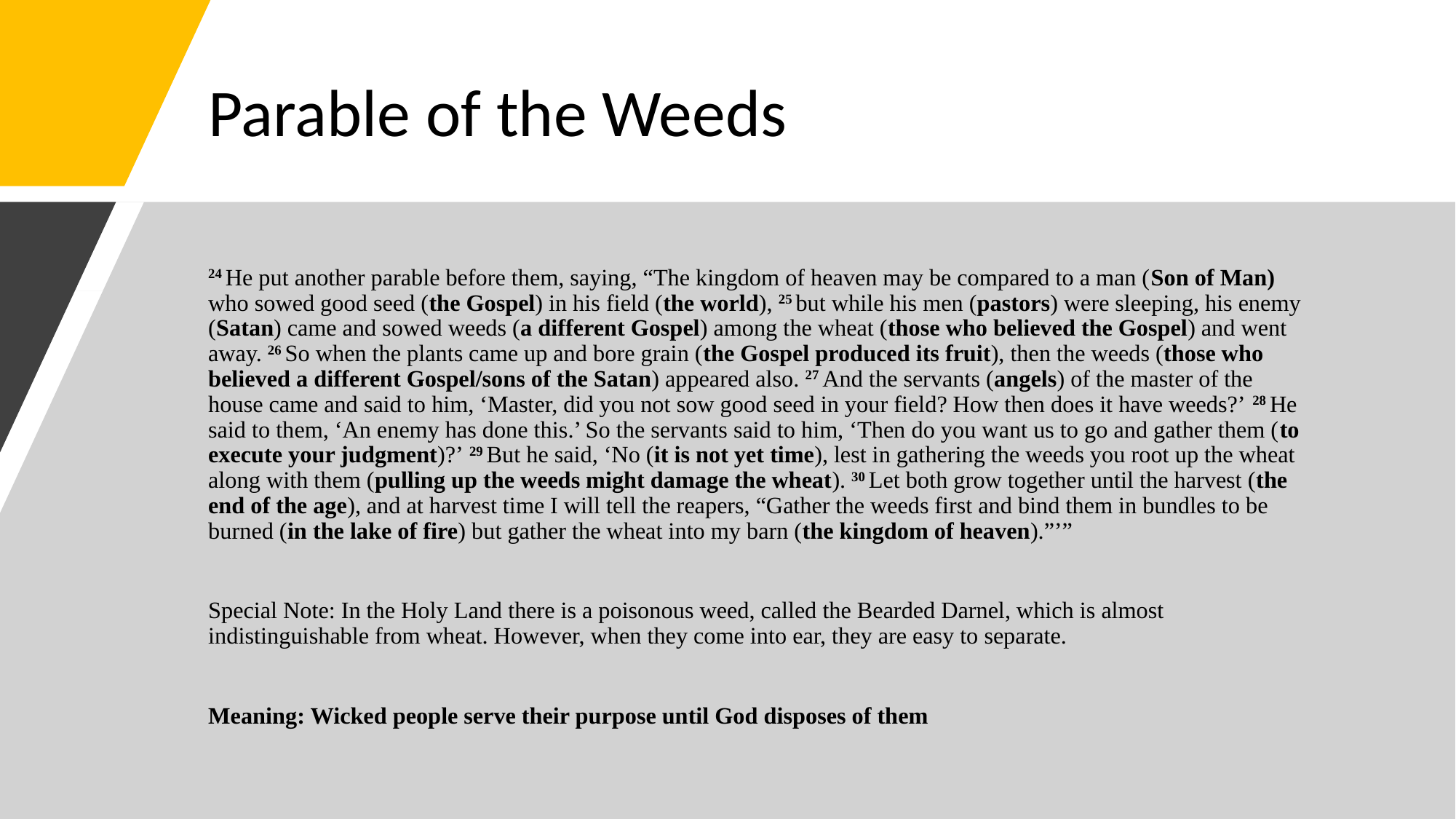

# Parable of the Weeds

24 He put another parable before them, saying, “The kingdom of heaven may be compared to a man (Son of Man) who sowed good seed (the Gospel) in his field (the world), 25 but while his men (pastors) were sleeping, his enemy (Satan) came and sowed weeds (a different Gospel) among the wheat (those who believed the Gospel) and went away. 26 So when the plants came up and bore grain (the Gospel produced its fruit), then the weeds (those who believed a different Gospel/sons of the Satan) appeared also. 27 And the servants (angels) of the master of the house came and said to him, ‘Master, did you not sow good seed in your field? How then does it have weeds?’ 28 He said to them, ‘An enemy has done this.’ So the servants said to him, ‘Then do you want us to go and gather them (to execute your judgment)?’ 29 But he said, ‘No (it is not yet time), lest in gathering the weeds you root up the wheat along with them (pulling up the weeds might damage the wheat). 30 Let both grow together until the harvest (the end of the age), and at harvest time I will tell the reapers, “Gather the weeds first and bind them in bundles to be burned (in the lake of fire) but gather the wheat into my barn (the kingdom of heaven).”’”

Special Note: In the Holy Land there is a poisonous weed, called the Bearded Darnel, which is almost indistinguishable from wheat. However, when they come into ear, they are easy to separate.

Meaning: Wicked people serve their purpose until God disposes of them